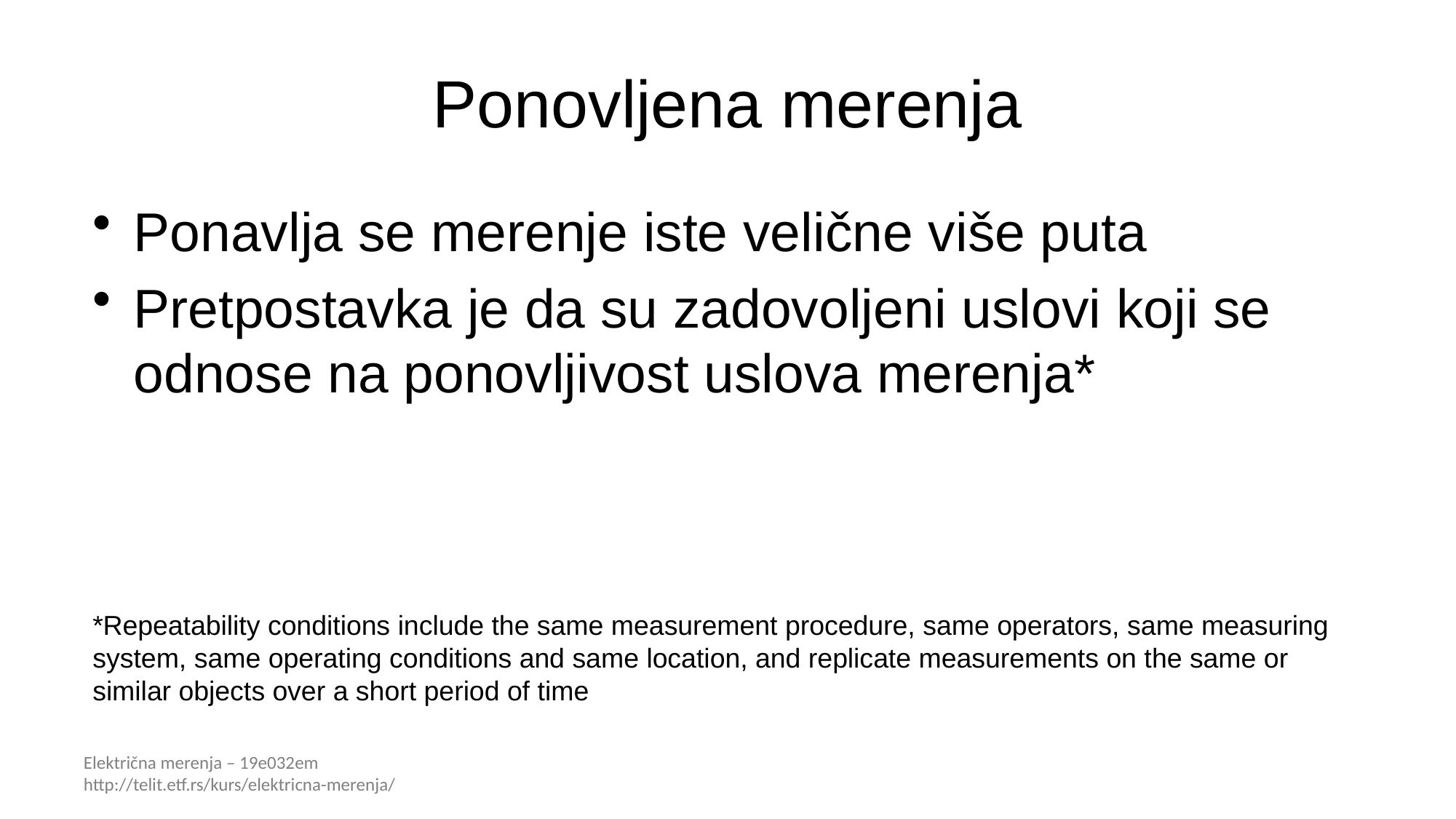

# Ponovljena merenja
Ponavlja se merenje iste velične više puta
Pretpostavka je da su zadovoljeni uslovi koji se odnose na ponovljivost uslova merenja*

*Repeatability conditions include the same measurement procedure, same operators, same measuring system, same operating conditions and same location, and replicate measurements on the same or similar objects over a short period of time
Električna merenja – 19e032em http://telit.etf.rs/kurs/elektricna-merenja/